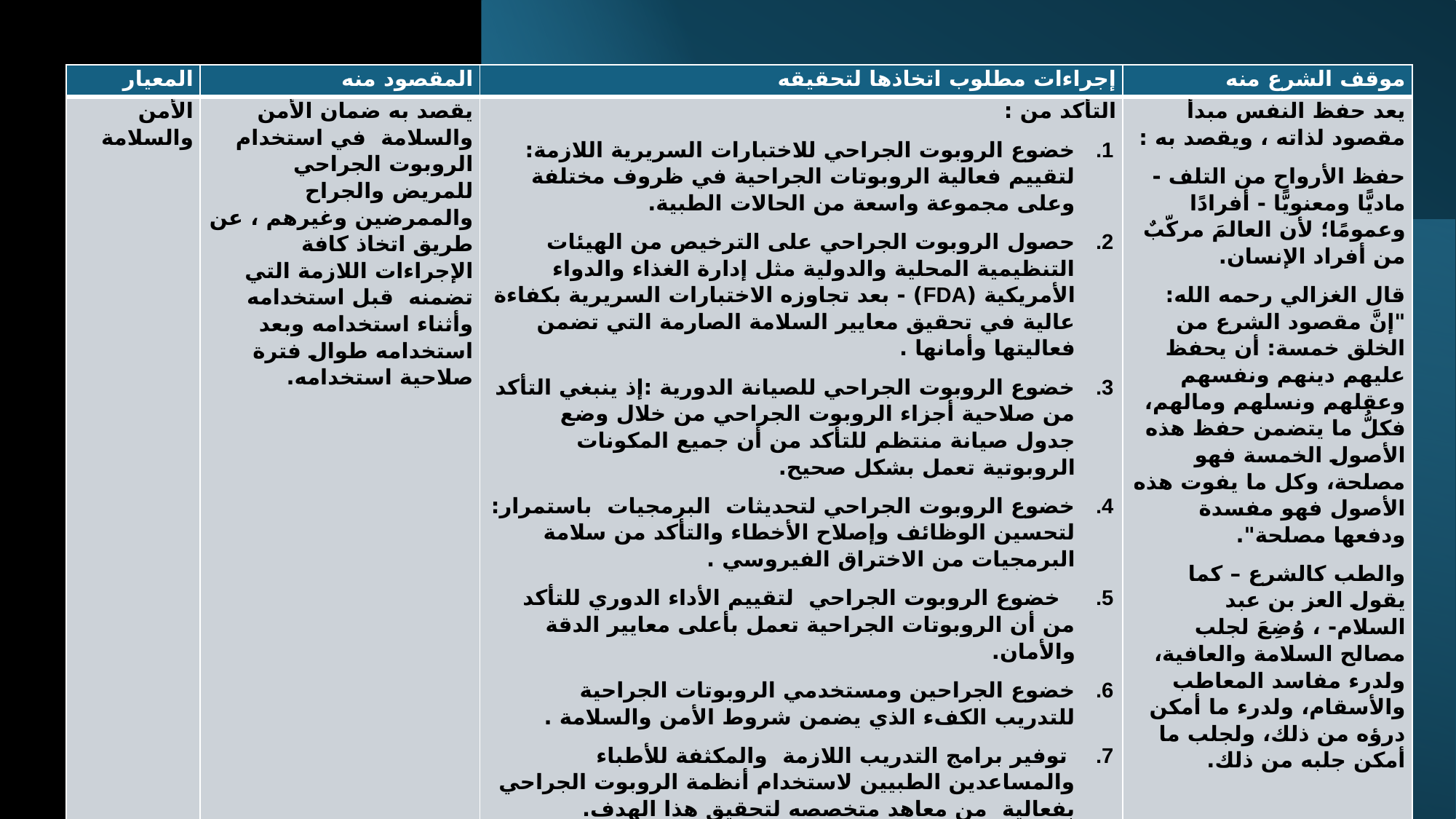

| المعيار | المقصود منه | إجراءات مطلوب اتخاذها لتحقيقه | موقف الشرع منه |
| --- | --- | --- | --- |
| الأمن والسلامة | يقصد به ضمان الأمن والسلامة في استخدام الروبوت الجراحي للمريض والجراح والممرضين وغيرهم ، عن طريق اتخاذ كافة الإجراءات اللازمة التي تضمنه قبل استخدامه وأثناء استخدامه وبعد استخدامه طوال فترة صلاحية استخدامه. | التأكد من : خضوع الروبوت الجراحي للاختبارات السريرية اللازمة: لتقييم فعالية الروبوتات الجراحية في ظروف مختلفة وعلى مجموعة واسعة من الحالات الطبية. حصول الروبوت الجراحي على الترخيص من الهيئات التنظيمية المحلية والدولية مثل إدارة الغذاء والدواء الأمريكية (FDA) - بعد تجاوزه الاختبارات السريرية بكفاءة عالية في تحقيق معايير السلامة الصارمة التي تضمن فعاليتها وأمانها . خضوع الروبوت الجراحي للصيانة الدورية :إذ ينبغي التأكد من صلاحية أجزاء الروبوت الجراحي من خلال وضع جدول صيانة منتظم للتأكد من أن جميع المكونات الروبوتية تعمل بشكل صحيح. خضوع الروبوت الجراحي لتحديثات البرمجيات باستمرار: لتحسين الوظائف وإصلاح الأخطاء والتأكد من سلامة البرمجيات من الاختراق الفيروسي . خضوع الروبوت الجراحي لتقييم الأداء الدوري للتأكد من أن الروبوتات الجراحية تعمل بأعلى معايير الدقة والأمان. خضوع الجراحين ومستخدمي الروبوتات الجراحية للتدريب الكفء الذي يضمن شروط الأمن والسلامة . توفير برامج التدريب اللازمة والمكثفة للأطباء والمساعدين الطبيين لاستخدام أنظمة الروبوت الجراحي بفعالية من معاهد متخصصه لتحقيق هذا الهدف. التقييم الدوري والمستمر لأداء الجراحين والمساعدين والمهنيين الطبيين في استخدام الربوت الجراحي لضمان استمرار قدرتهم على استخدام هذه الأنظمة بأمان. | يعد حفظ النفس مبدأ مقصود لذاته ، ويقصد به : حفظ الأرواح من التلف - ماديًّا ومعنويًّا - أفرادًا وعمومًا؛ لأن العالمَ مركّبٌ من أفراد الإنسان. قال الغزالي رحمه الله: "إنَّ مقصود الشرع من الخلق خمسة: أن يحفظ عليهم دينهم ونفسهم وعقلهم ونسلهم ومالهم، فكلُّ ما يتضمن حفظ هذه الأصول الخمسة فهو مصلحة، وكل ما يفوت هذه الأصول فهو مفسدة ودفعها مصلحة". والطب كالشرع – كما يقول العز بن عبد السلام- ، وُضِعَ لجلب مصالح السلامة والعافية، ولدرء مفاسد المعاطب والأسقام، ولدرء ما أمكن درؤه من ذلك، ولجلب ما أمكن جلبه من ذلك. |